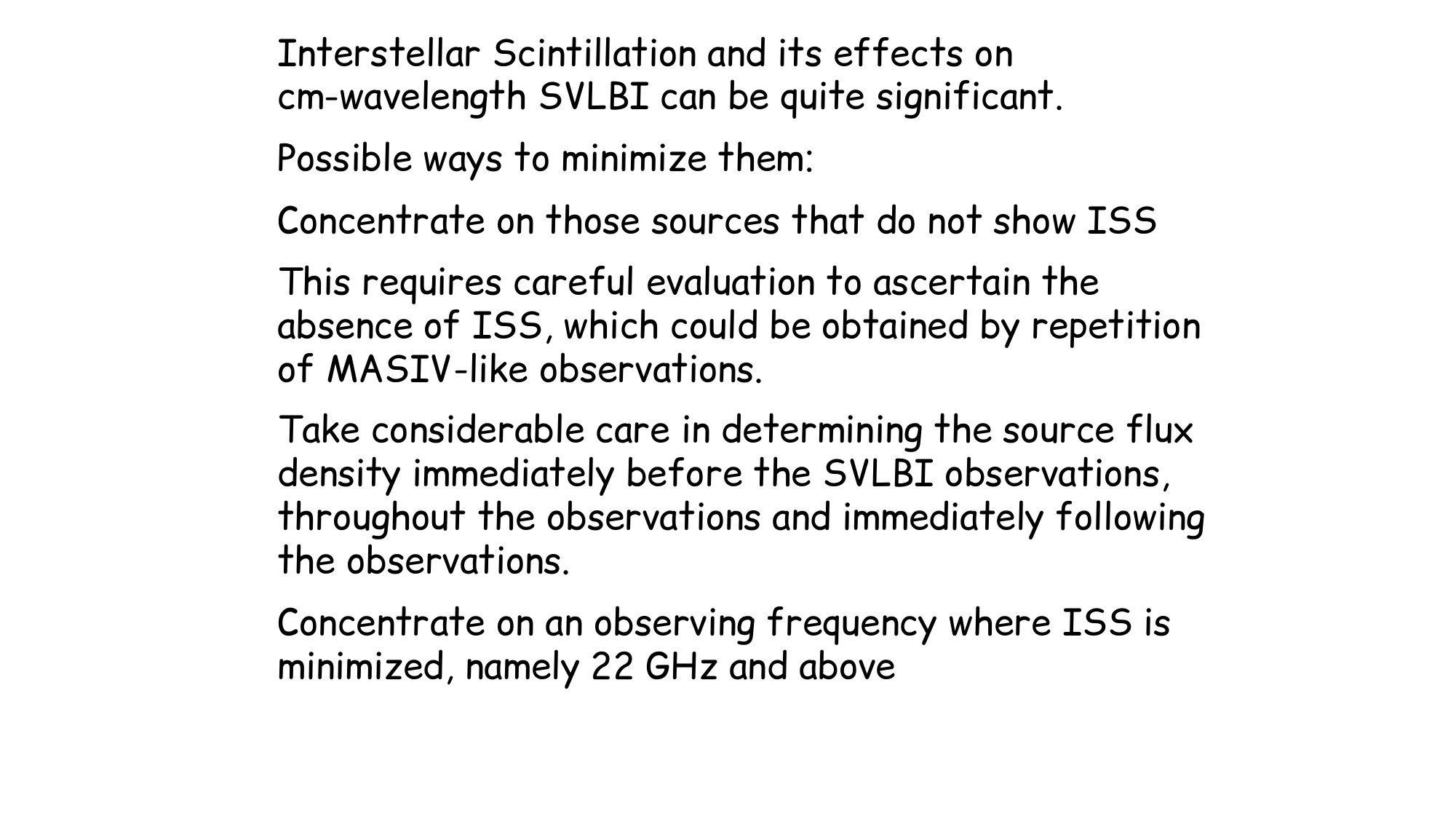

Interstellar Scintillation and its effects on
cm-wavelength SVLBI can be quite significant.

Possible ways to minimize them:

Concentrate on those sources that do not show ISS

This requires careful evaluation to ascertain the absence of ISS, which could be obtained by repetition of MASIV-like observations.

Take considerable care in determining the source flux density immediately before the SVLBI observations, throughout the observations and immediately following the observations.

Concentrate on an observing frequency where ISS is minimized, namely 22 GHz and above